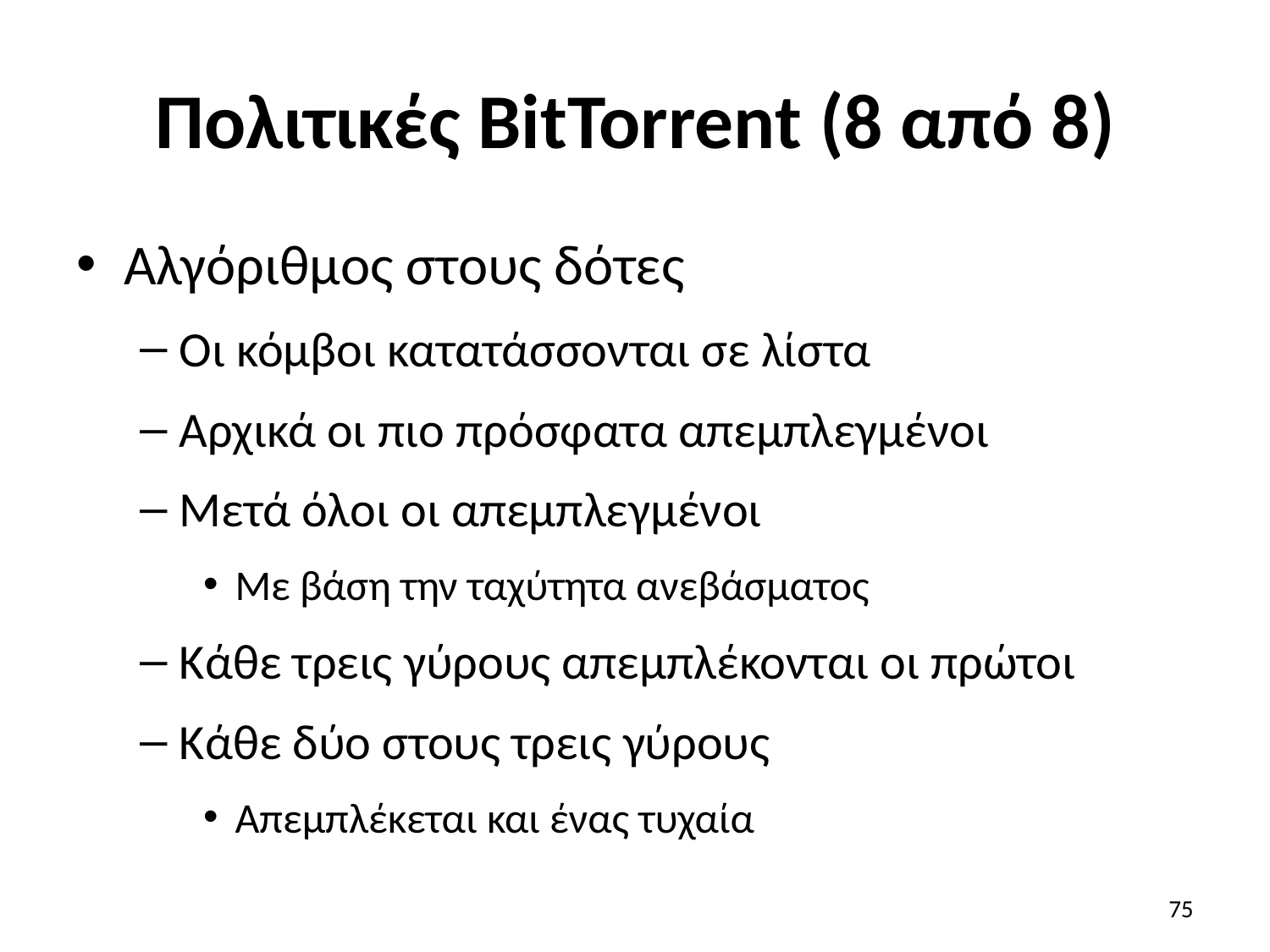

# Πολιτικές BitTorrent (8 από 8)
Αλγόριθμος στους δότες
Οι κόμβοι κατατάσσονται σε λίστα
Αρχικά οι πιο πρόσφατα απεμπλεγμένοι
Μετά όλοι οι απεμπλεγμένοι
Με βάση την ταχύτητα ανεβάσματος
Κάθε τρεις γύρους απεμπλέκονται οι πρώτοι
Κάθε δύο στους τρεις γύρους
Απεμπλέκεται και ένας τυχαία
75